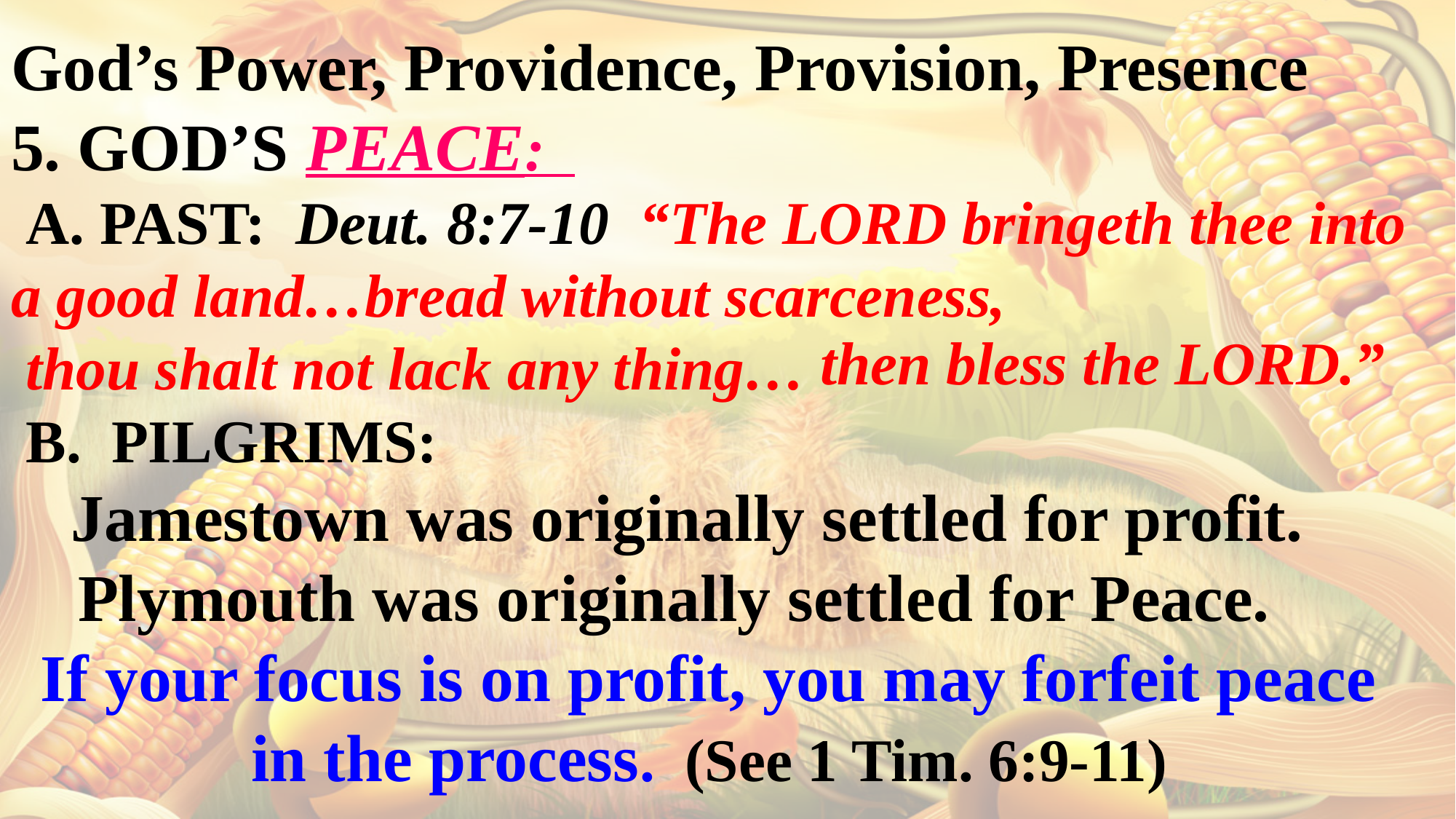

God’s Power, Providence, Provision, Presence
5. GOD’S PEACE:
 A. PAST:  Deut. 8:7-10  “The LORD bringeth thee into a good land…bread without scarceness,
 thou shalt not lack any thing…
 B.  PILGRIMS:
    Jamestown was originally settled for profit.
    Plymouth was originally settled for Peace.
If your focus is on profit, you may forfeit peace in the process.  (See 1 Tim. 6:9-11)
then bless the LORD.”